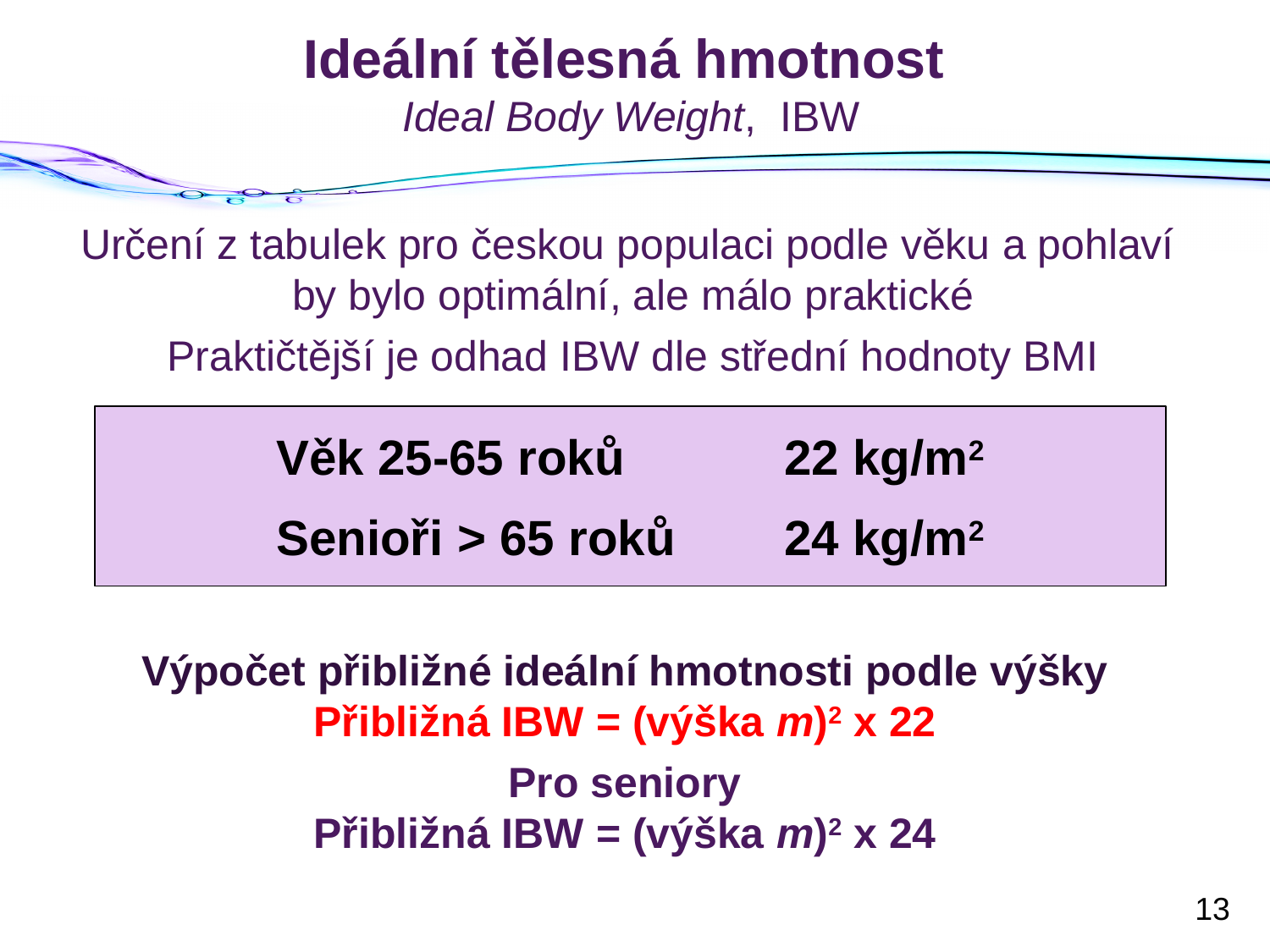

# Ideální tělesná hmotnost Ideal Body Weight,  IBW
Určení z tabulek pro českou populaci podle věku a pohlaví
by bylo optimální, ale málo praktické
Praktičtější je odhad IBW dle střední hodnoty BMI
Věk 25-65 roků		22 kg/m2
Senioři > 65 roků	24 kg/m2
Výpočet přibližné ideální hmotnosti podle výšky
Přibližná IBW = (výška m)2 x 22
Pro seniory
Přibližná IBW = (výška m)2 x 24
13